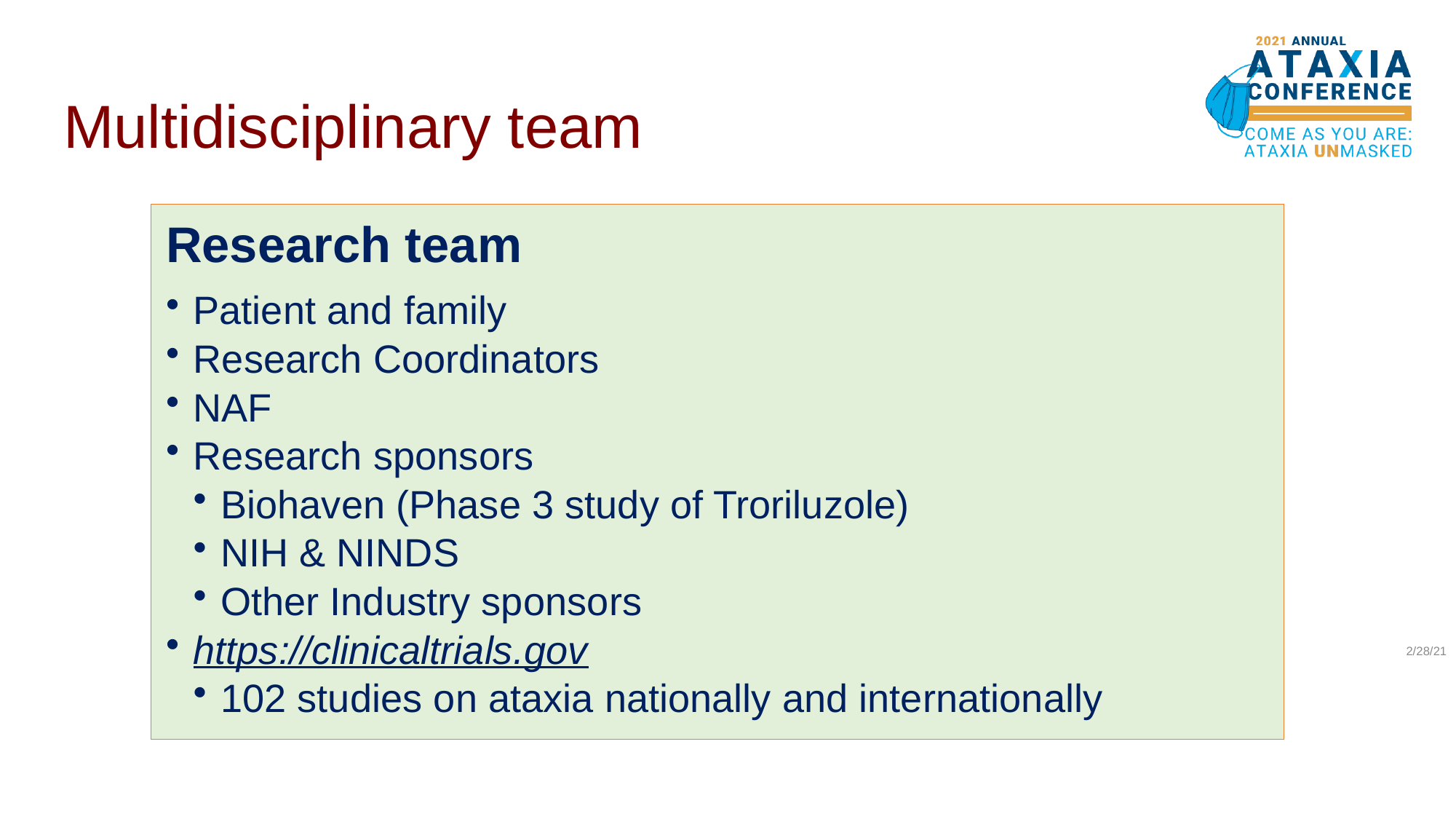

# Multidisciplinary team
Research team
Patient and family
Research Coordinators
NAF
Research sponsors
Biohaven (Phase 3 study of Troriluzole)
NIH & NINDS
Other Industry sponsors
https://clinicaltrials.gov
102 studies on ataxia nationally and internationally
2/28/21